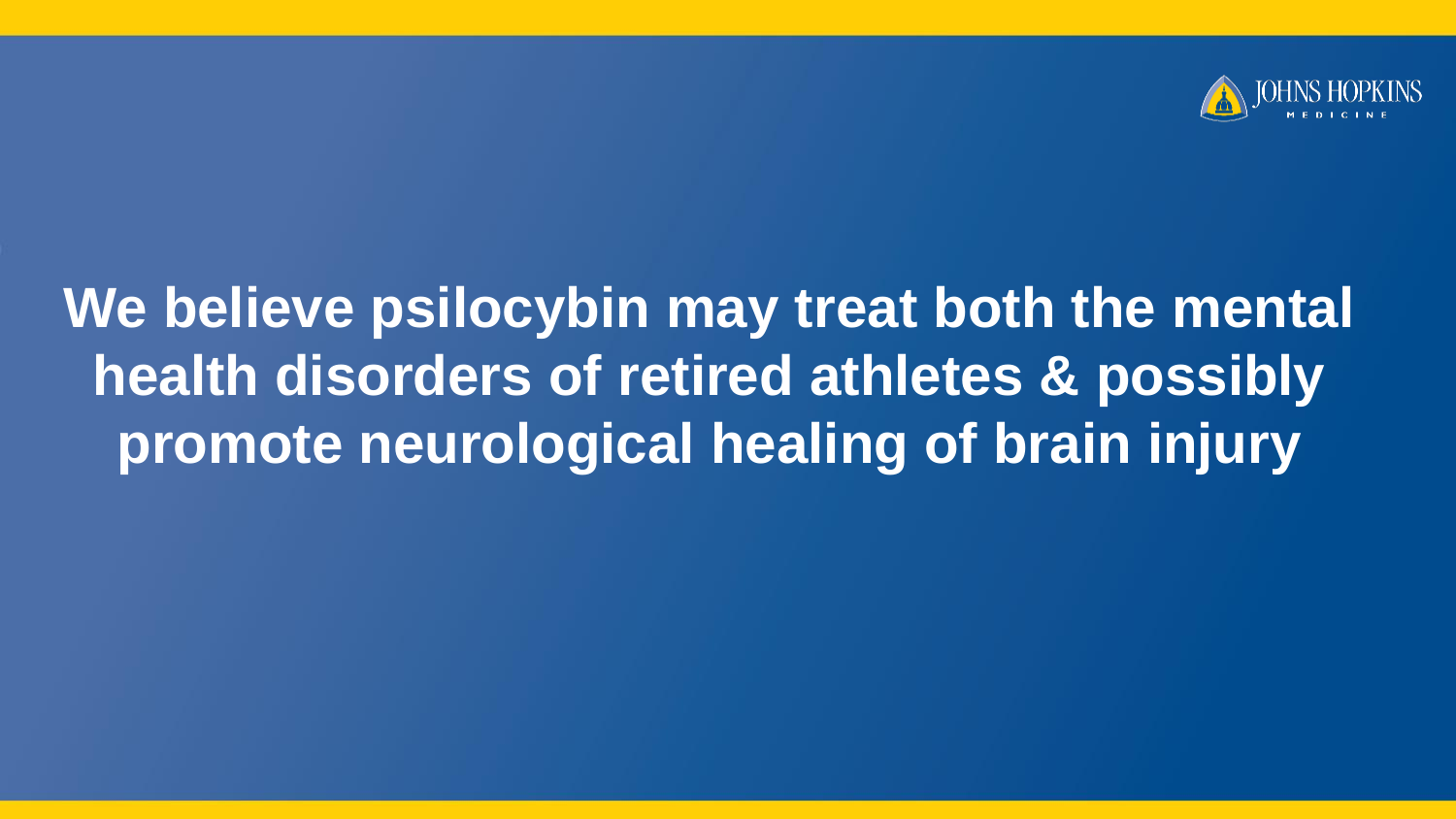

We believe psilocybin may treat both the mental health disorders of retired athletes & possibly promote neurological healing of brain injury